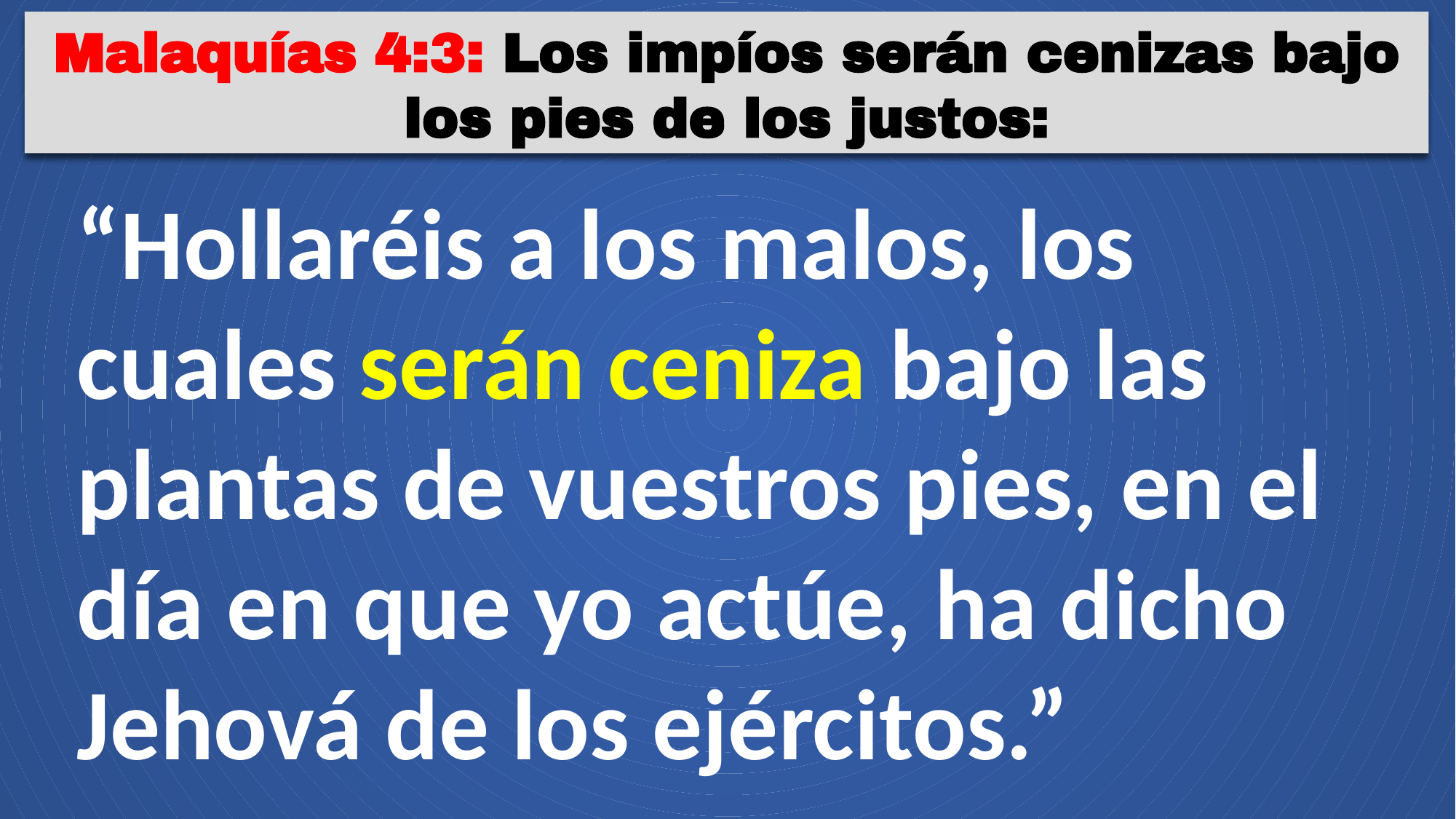

Malaquías 4:3: Los impíos serán cenizas bajo los pies de los justos:
“Hollaréis a los malos, los cuales serán ceniza bajo las plantas de vuestros pies, en el día en que yo actúe, ha dicho Jehová de los ejércitos.”